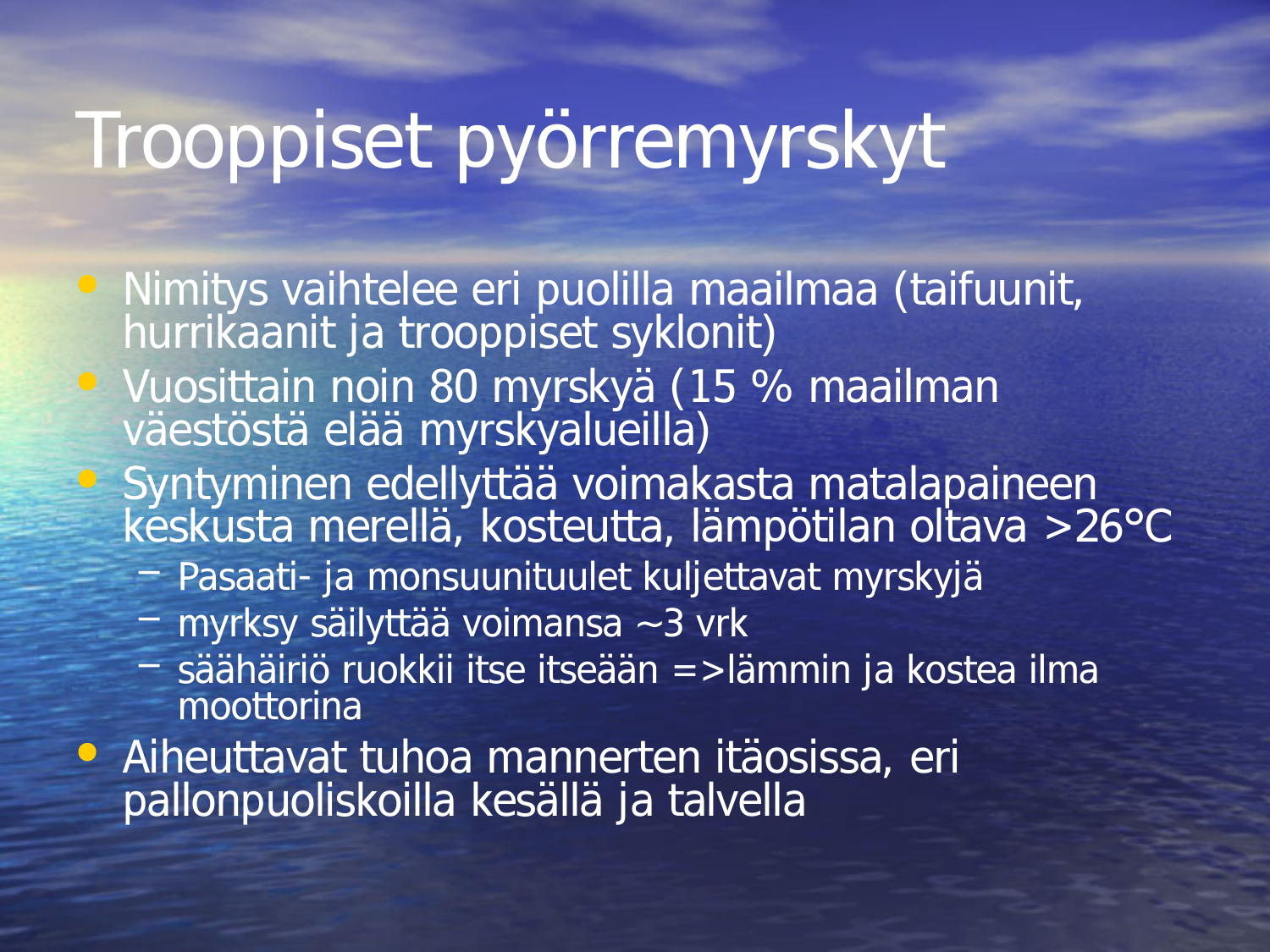

Trooppiset pyörremyrskyt
Nimitys vaihtelee eri puolilla maailmaa (taifuunit, hurrikaanit ja trooppiset syklonit)
Vuosittain noin 80 myrskyä (15 % maailman väestöstä elää myrskyalueilla)
Syntyminen edellyttää voimakasta matalapaineen keskusta merellä, kosteutta, lämpötilan oltava >26°C
Pasaati- ja monsuunituulet kuljettavat myrskyjä
myrksy säilyttää voimansa ~3 vrk
säähäiriö ruokkii itse itseään =>lämmin ja kostea ilma moottorina
Aiheuttavat tuhoa mannerten itäosissa, eri pallonpuoliskoilla kesällä ja talvella